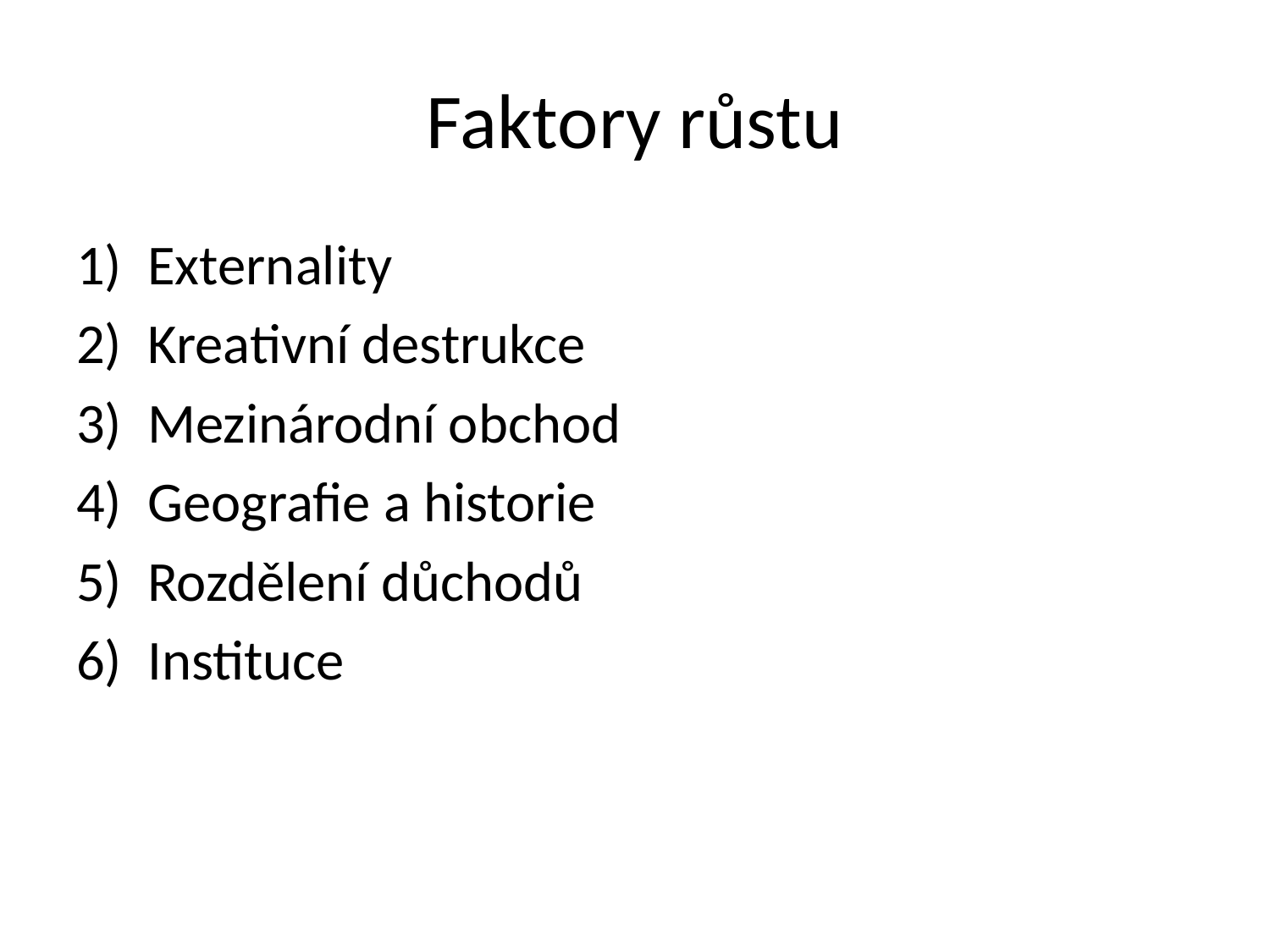

# Faktory růstu
Externality
Kreativní destrukce
Mezinárodní obchod
Geografie a historie
Rozdělení důchodů
Instituce